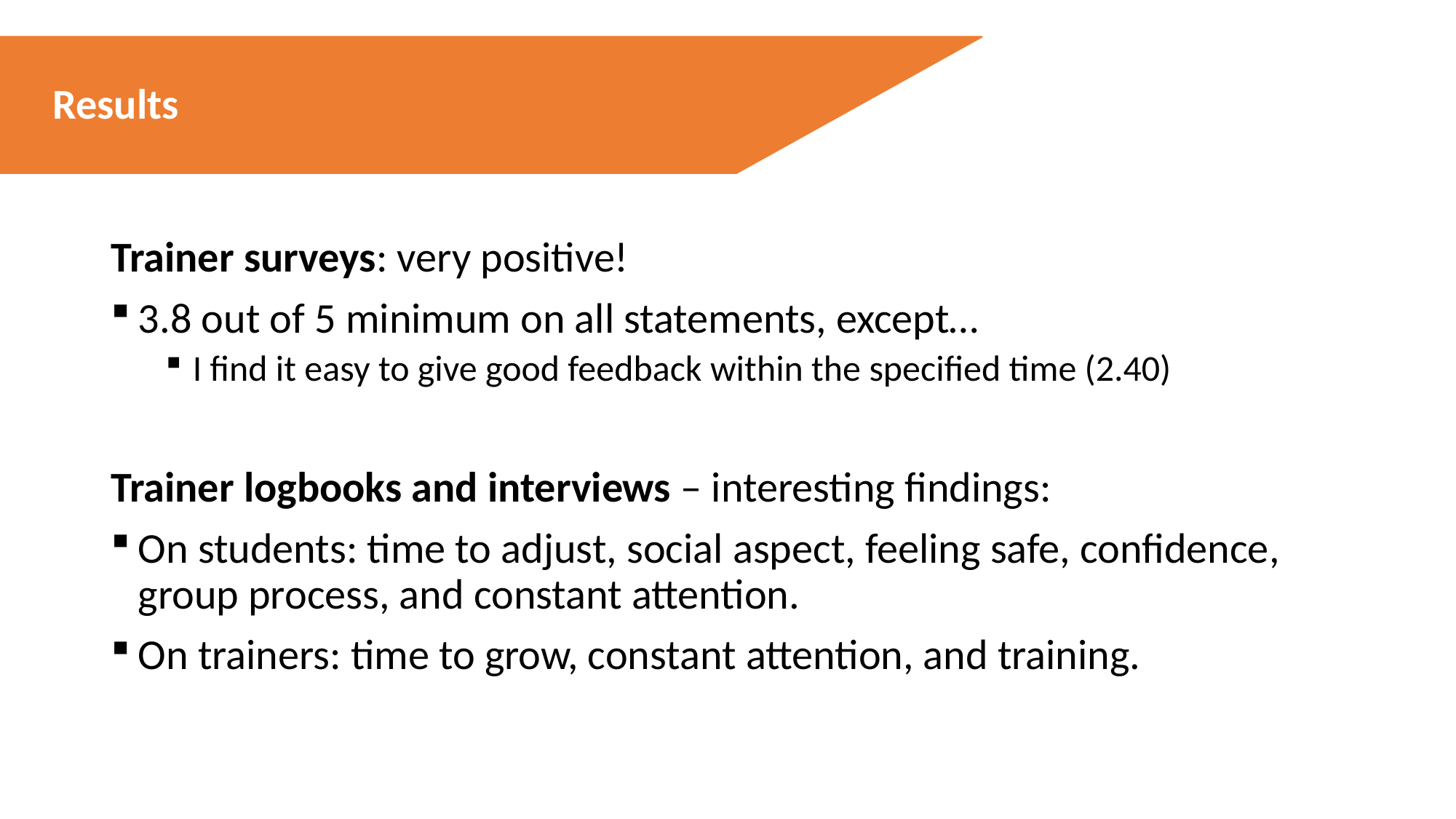

#
Results
Trainer surveys: very positive!
3.8 out of 5 minimum on all statements, except…
I find it easy to give good feedback within the specified time (2.40)

Trainer logbooks and interviews – interesting findings:
On students: time to adjust, social aspect, feeling safe, confidence, group process, and constant attention.
On trainers: time to grow, constant attention, and training.